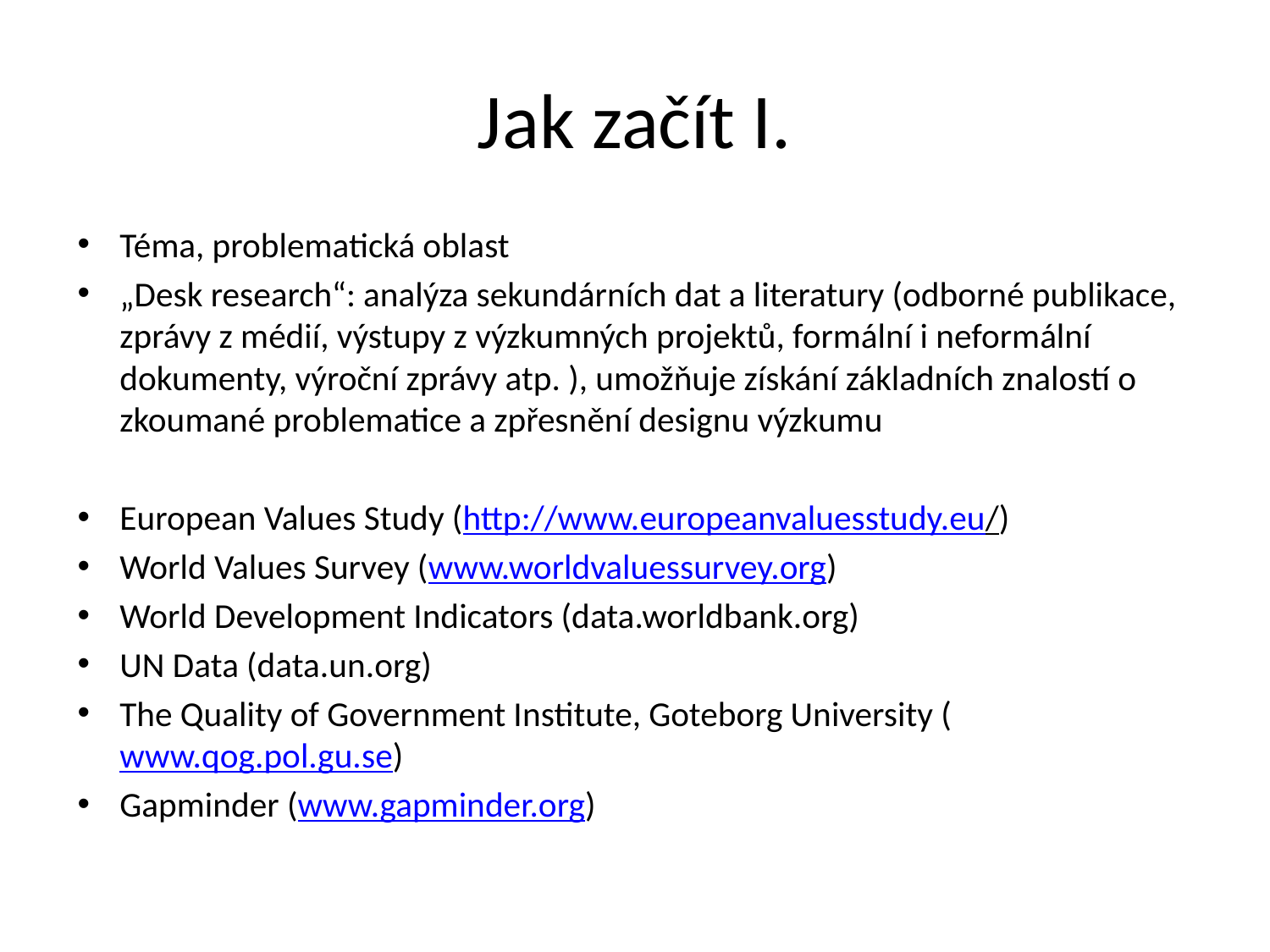

# Jak začít I.
Téma, problematická oblast
„Desk research“: analýza sekundárních dat a literatury (odborné publikace, zprávy z médií, výstupy z výzkumných projektů, formální i neformální dokumenty, výroční zprávy atp. ), umožňuje získání základních znalostí o zkoumané problematice a zpřesnění designu výzkumu

European Values Study (http://www.europeanvaluesstudy.eu/)
World Values Survey (www.worldvaluessurvey.org)
World Development Indicators (data.worldbank.org)
UN Data (data.un.org)
The Quality of Government Institute, Goteborg University (www.qog.pol.gu.se)
Gapminder (www.gapminder.org)